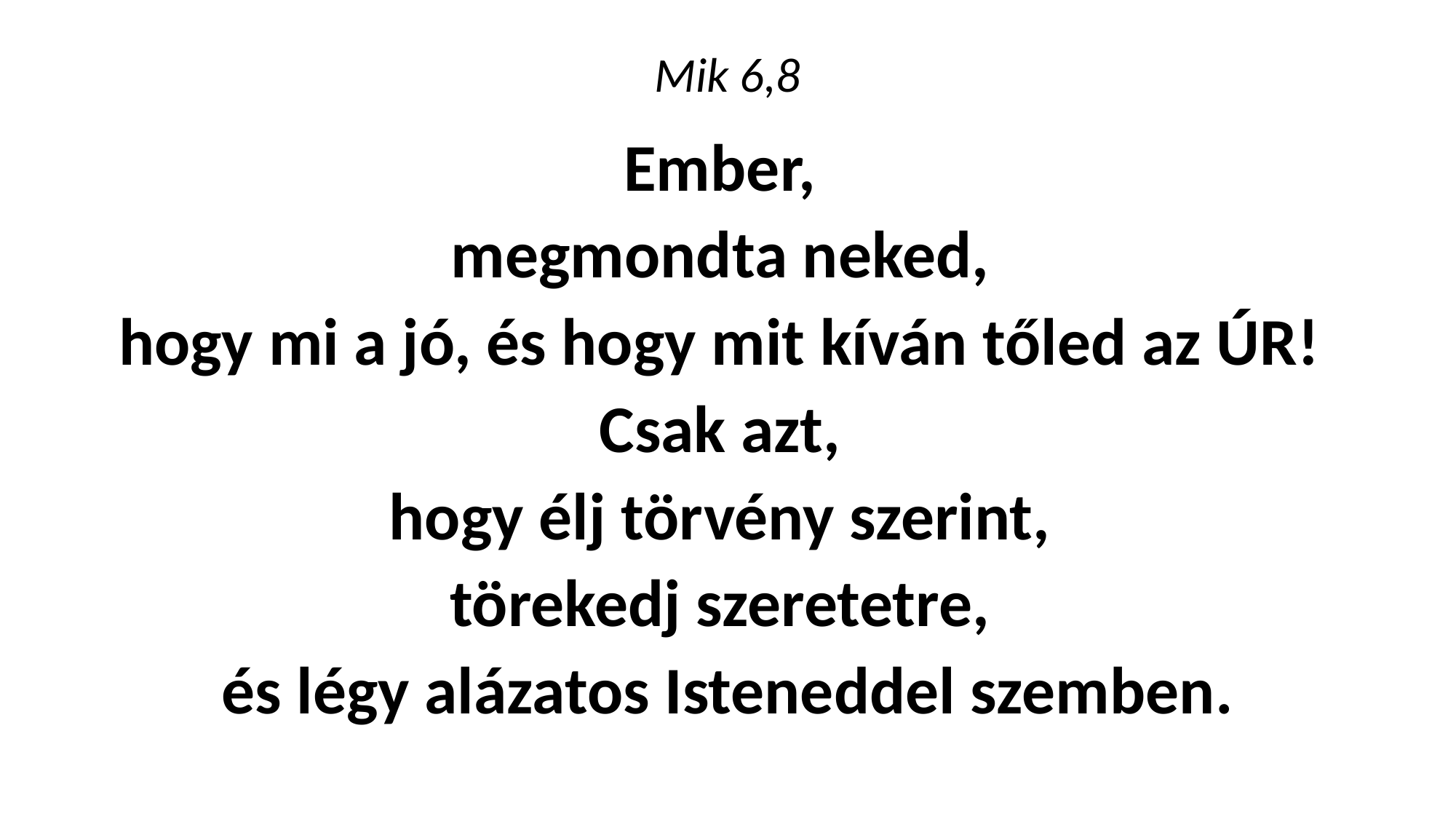

# Mik 6,8
Ember,
megmondta neked,
hogy mi a jó, és hogy mit kíván tőled az ÚR!
Csak azt,
hogy élj törvény szerint,
törekedj szeretetre,
és légy alázatos Isteneddel szemben.